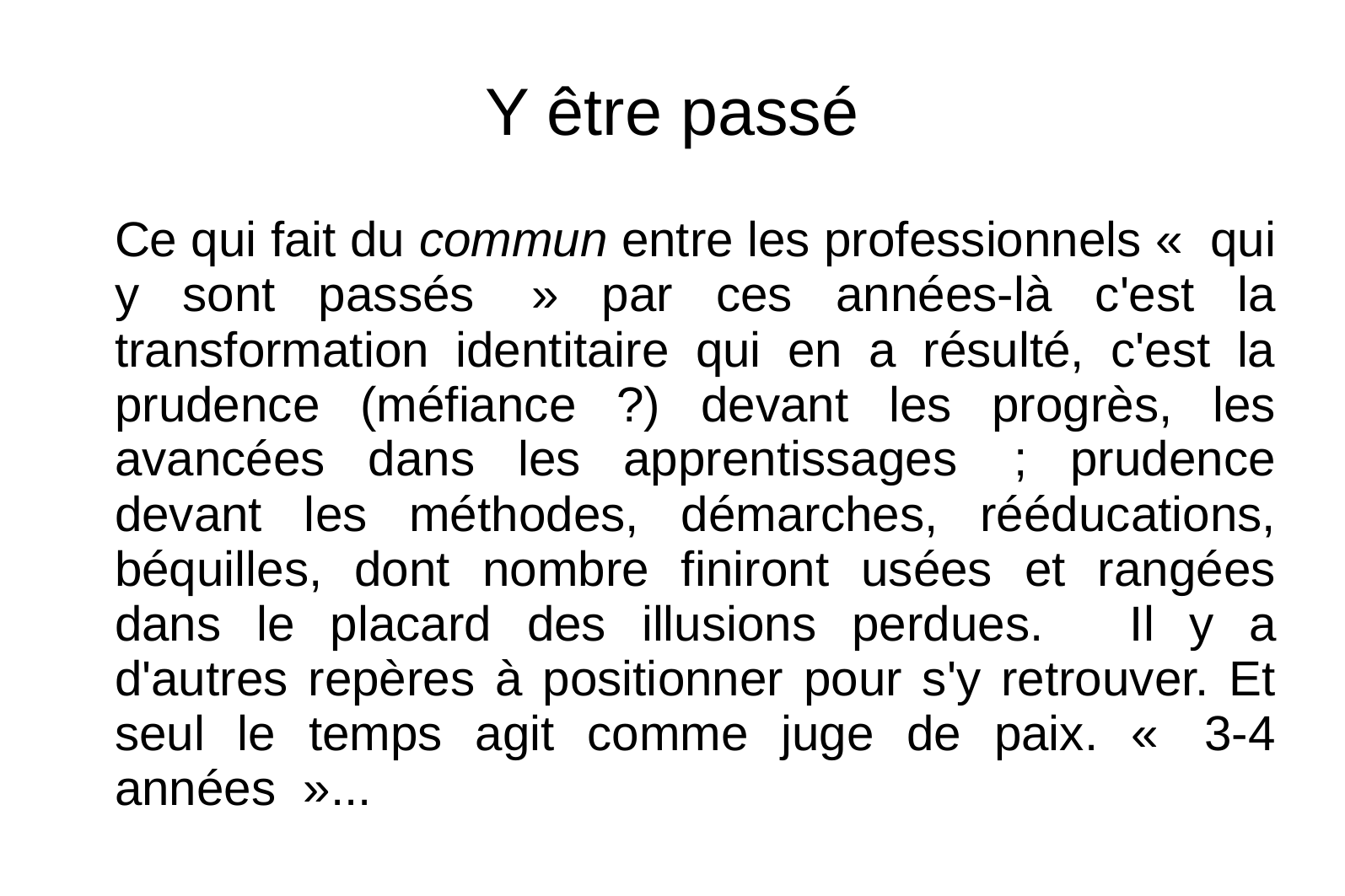

# Y être passé
	Ce qui fait du commun entre les professionnels «  qui y sont passés  » par ces années-là c'est la transformation identitaire qui en a résulté, c'est la prudence (méfiance ?) devant les progrès, les avancées dans les apprentissages  ; prudence devant les méthodes, démarches, rééducations, béquilles, dont nombre finiront usées et rangées dans le placard des illusions perdues. 	Il y a d'autres repères à positionner pour s'y retrouver. Et seul le temps agit comme juge de paix. «  3-4 années  »...